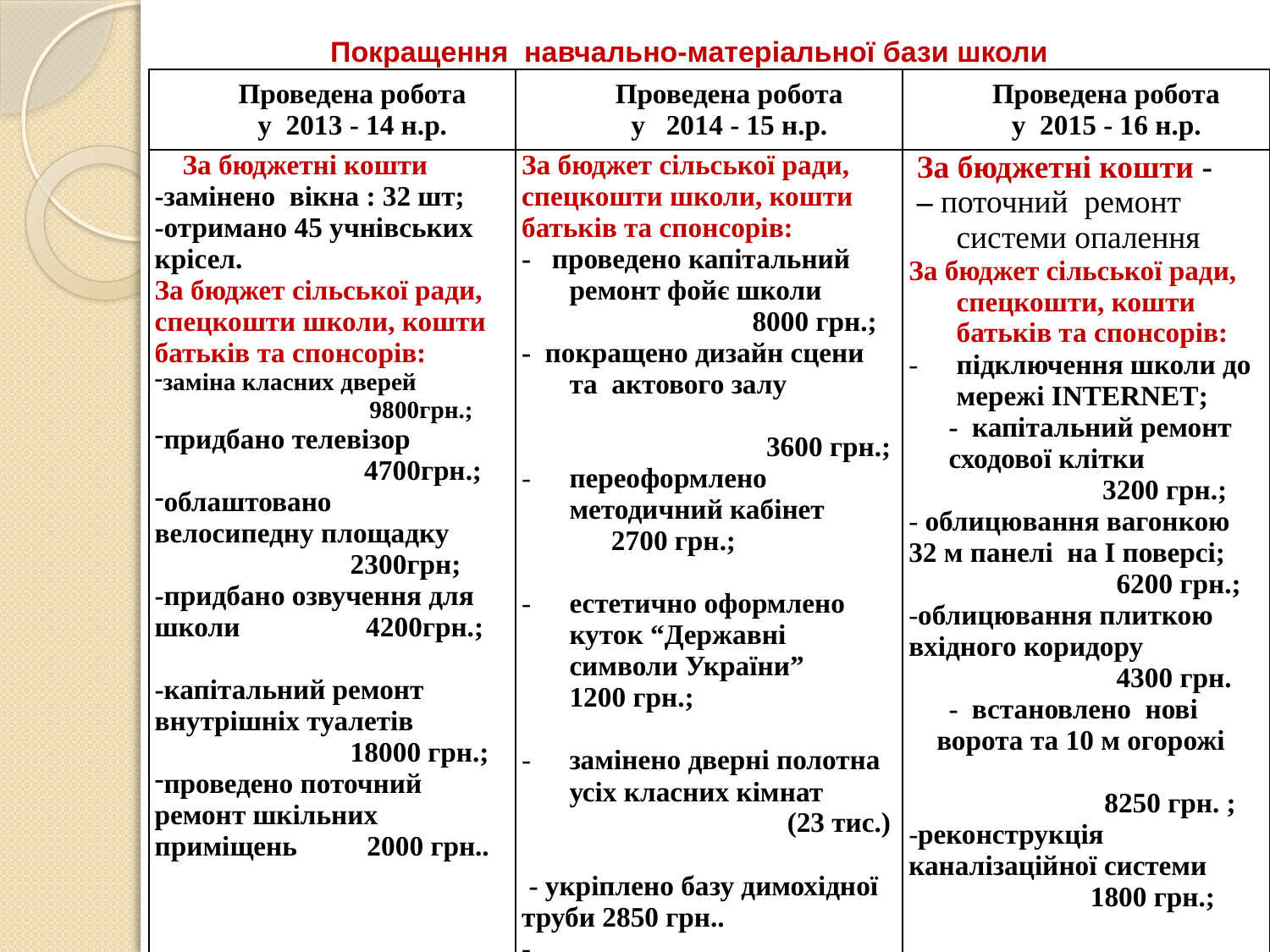

# Покращення  навчально-матеріальної бази школи
| Проведена робота у 2013 - 14 н.р. | Проведена робота у 2014 - 15 н.р. | Проведена робота у 2015 - 16 н.р. |
| --- | --- | --- |
| За бюджетні кошти -замінено вікна : 32 шт; -отримано 45 учнівських крісел. За бюджет сільської ради, спецкошти школи, кошти батьків та спонсорів: заміна класних дверей 9800грн.; придбано телевізор 4700грн.; облаштовано велосипедну площадку 2300грн; -придбано озвучення для школи 4200грн.; -капітальний ремонт внутрішніх туалетів 18000 грн.; проведено поточний ремонт шкільних приміщень 2000 грн.. | За бюджет сільської ради, спецкошти школи, кошти батьків та спонсорів: - проведено капітальний ремонт фойє школи 8000 грн.; - покращено дизайн сцени та актового залу 3600 грн.; переоформлено методичний кабінет 2700 грн.; естетично оформлено куток “Державні символи України” 1200 грн.; замінено дверні полотна усіх класних кімнат (23 тис.) - укріплено базу димохідної труби 2850 грн.. - | За бюджетні кошти - – поточний ремонт системи опалення За бюджет сільської ради, спецкошти, кошти батьків та спонсорів: підключення школи до мережі INTERNET; - капітальний ремонт сходової клітки 3200 грн.; облицювання вагонкою 32 м панелі на І поверсі; 6200 грн.; облицювання плиткою вхідного коридору 4300 грн. - встановлено нові ворота та 10 м огорожі 8250 грн. ; реконструкція каналізаційної системи 1800 грн.; |